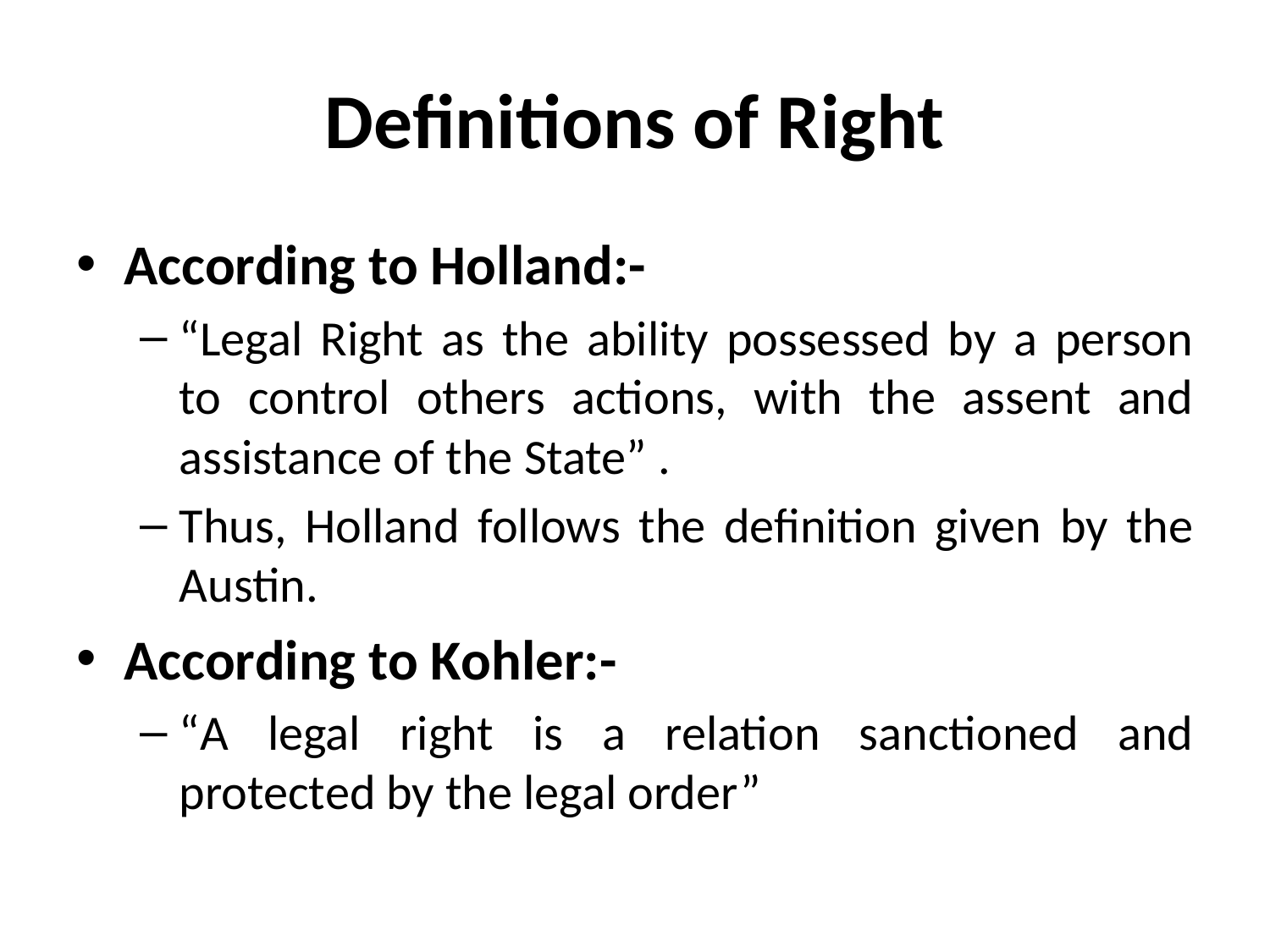

# Definitions of Right
According to Holland:-
“Legal Right as the ability possessed by a person to control others actions, with the assent and assistance of the State” .
Thus, Holland follows the definition given by the Austin.
According to Kohler:-
“A legal right is a relation sanctioned and protected by the legal order”